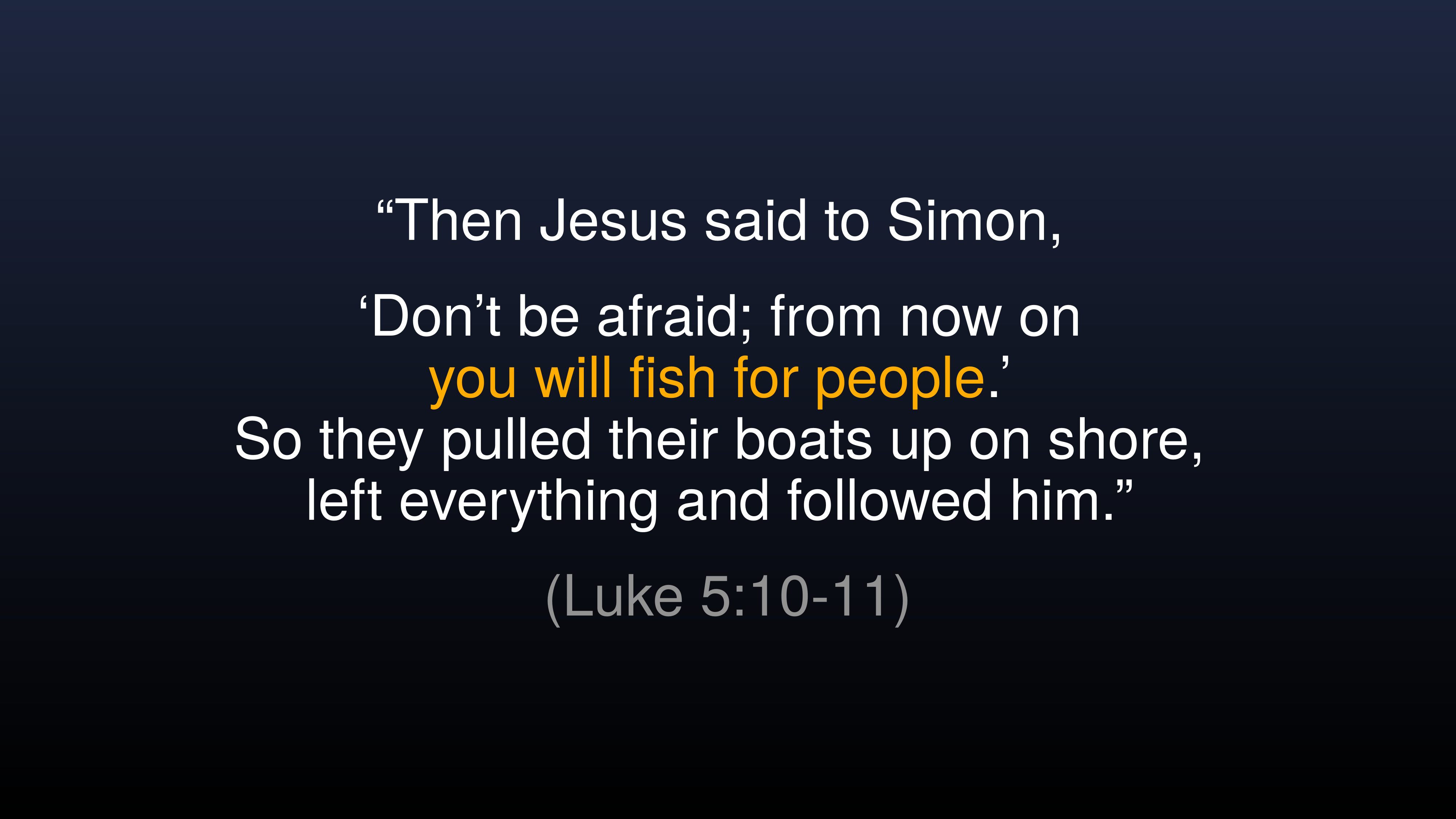

“Then Jesus said to Simon,
‘Don’t be afraid; from now on
you will fish for people.’
So they pulled their boats up on shore,
left everything and followed him.”
(Luke 5:10-11)